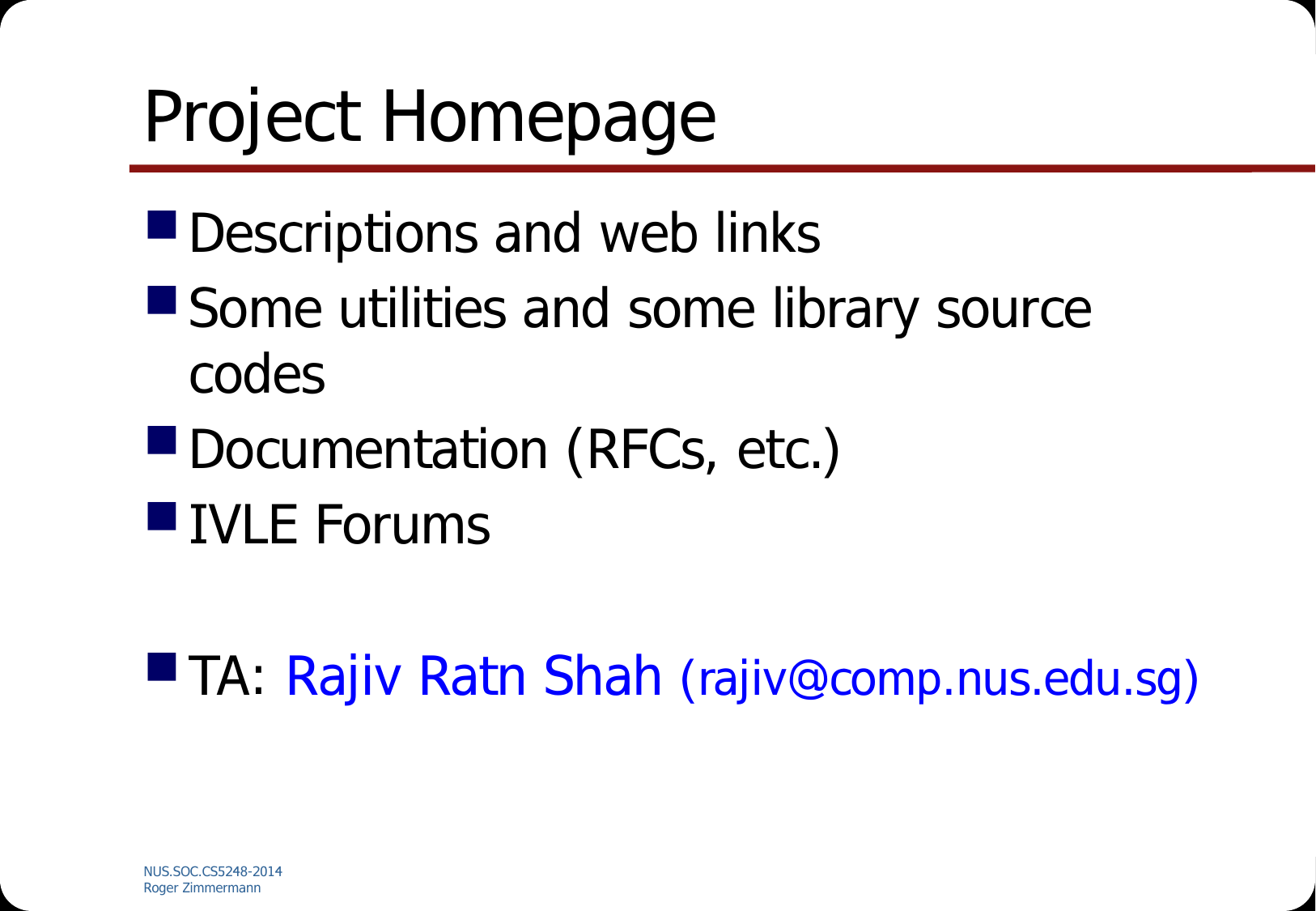

# Project Homepage
Descriptions and web links
Some utilities and some library source codes
Documentation (RFCs, etc.)
IVLE Forums

TA: Rajiv Ratn Shah (rajiv@comp.nus.edu.sg)

NUS.SOC.CS5248-2014
Roger Zimmermann